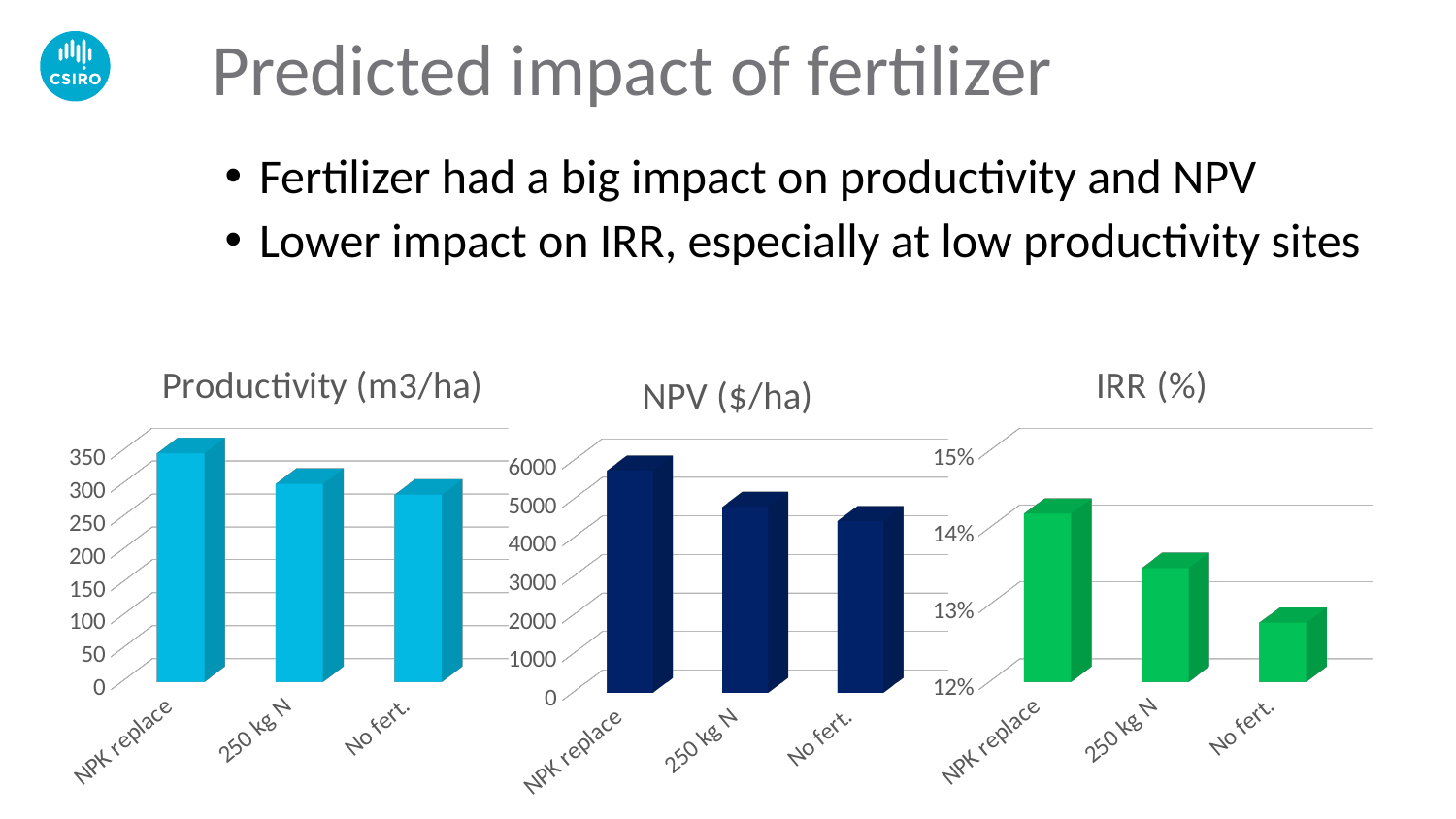

# Predicted impact of fertilizer
Fertilizer had a big impact on productivity and NPV
Lower impact on IRR, especially at low productivity sites

[unsupported chart]

[unsupported chart]

[unsupported chart]

31  |